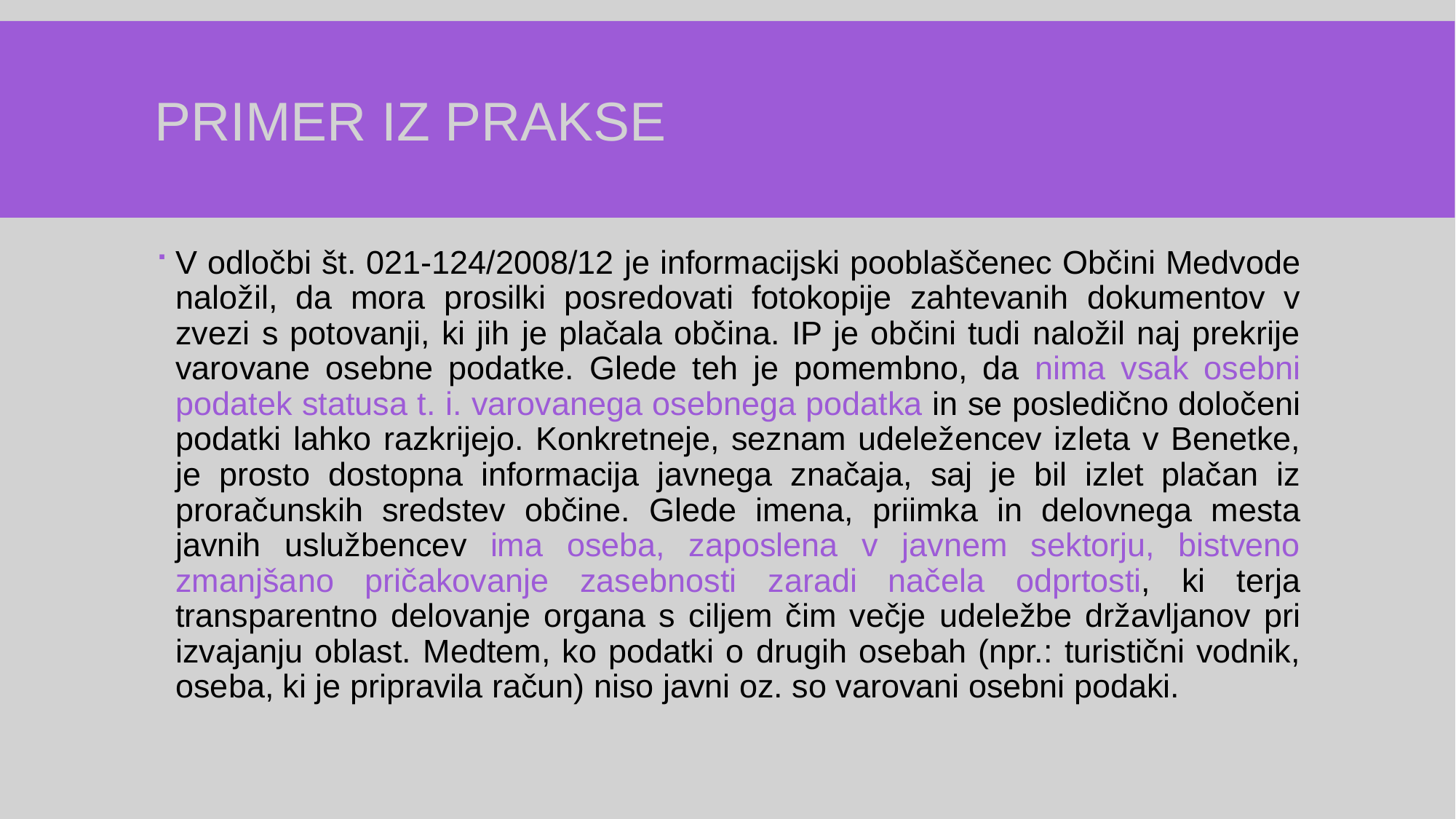

# Primer iz prakse
V odločbi št. 021-124/2008/12 je informacijski pooblaščenec Občini Medvode naložil, da mora prosilki posredovati fotokopije zahtevanih dokumentov v zvezi s potovanji, ki jih je plačala občina. IP je občini tudi naložil naj prekrije varovane osebne podatke. Glede teh je pomembno, da nima vsak osebni podatek statusa t. i. varovanega osebnega podatka in se posledično določeni podatki lahko razkrijejo. Konkretneje, seznam udeležencev izleta v Benetke, je prosto dostopna informacija javnega značaja, saj je bil izlet plačan iz proračunskih sredstev občine. Glede imena, priimka in delovnega mesta javnih uslužbencev ima oseba, zaposlena v javnem sektorju, bistveno zmanjšano pričakovanje zasebnosti zaradi načela odprtosti, ki terja transparentno delovanje organa s ciljem čim večje udeležbe državljanov pri izvajanju oblast. Medtem, ko podatki o drugih osebah (npr.: turistični vodnik, oseba, ki je pripravila račun) niso javni oz. so varovani osebni podaki.